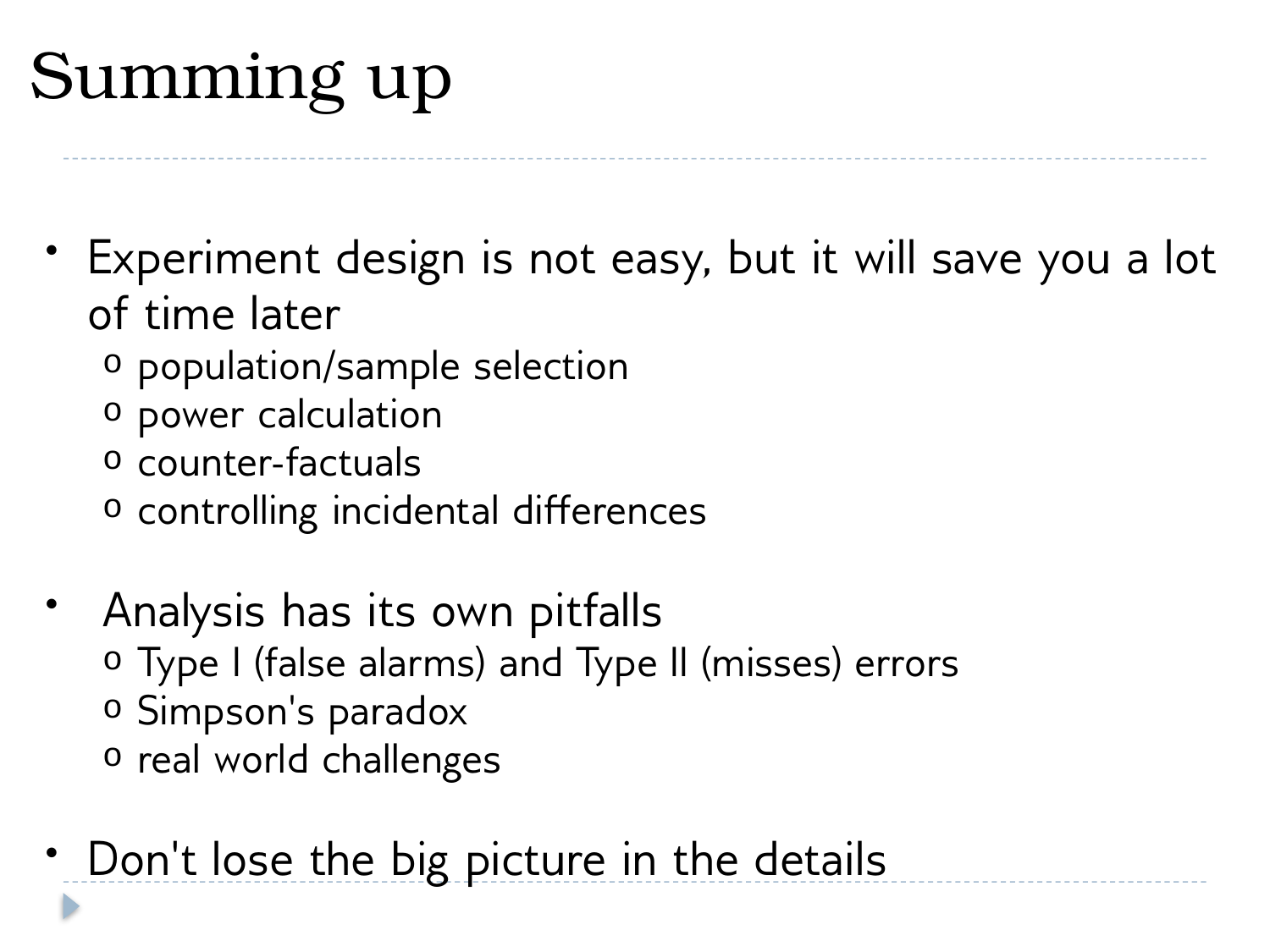

# Summing up
Experiment design is not easy, but it will save you a lot of time later
population/sample selection
power calculation
counter-factuals
controlling incidental differences
 Analysis has its own pitfalls
Type I (false alarms) and Type II (misses) errors
Simpson's paradox
real world challenges
Don't lose the big picture in the details